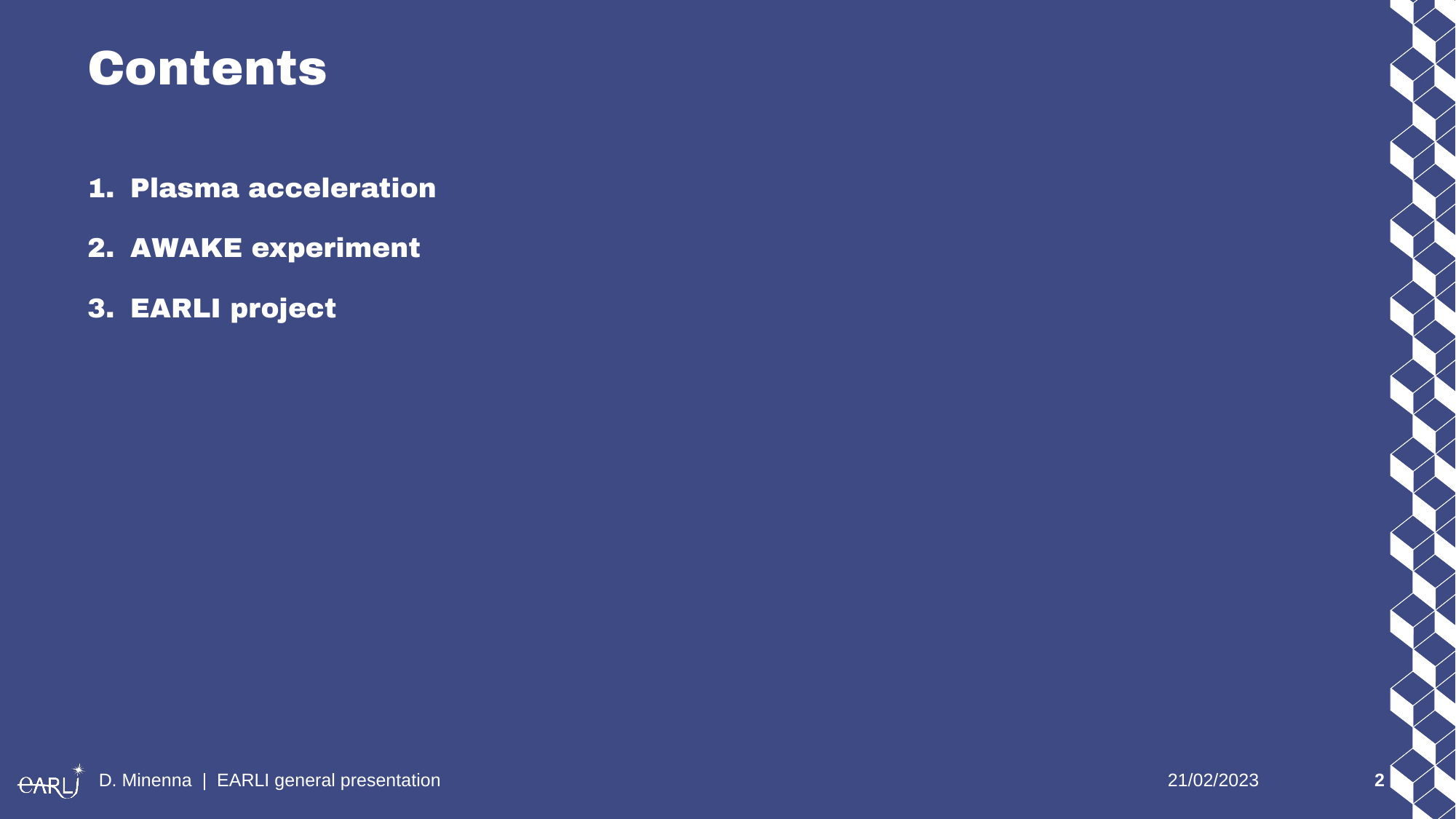

# Contents
Plasma acceleration
AWAKE experiment
EARLI project
D. Minenna  |  EARLI general presentation
21/02/2023
2